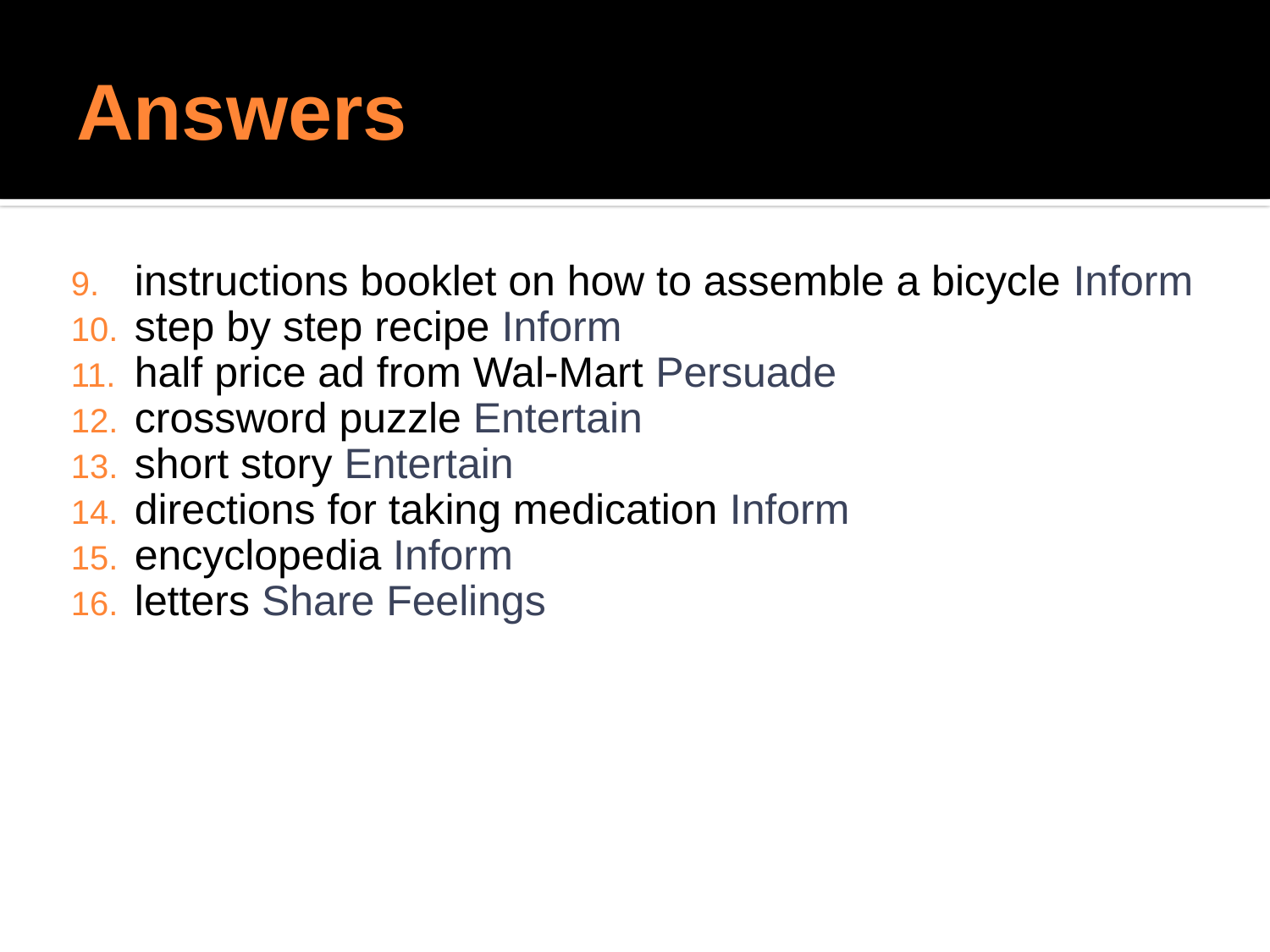

# Answers
instructions booklet on how to assemble a bicycle Inform
step by step recipe Inform
half price ad from Wal-Mart Persuade
crossword puzzle Entertain
short story Entertain
directions for taking medication Inform
encyclopedia Inform
letters Share Feelings